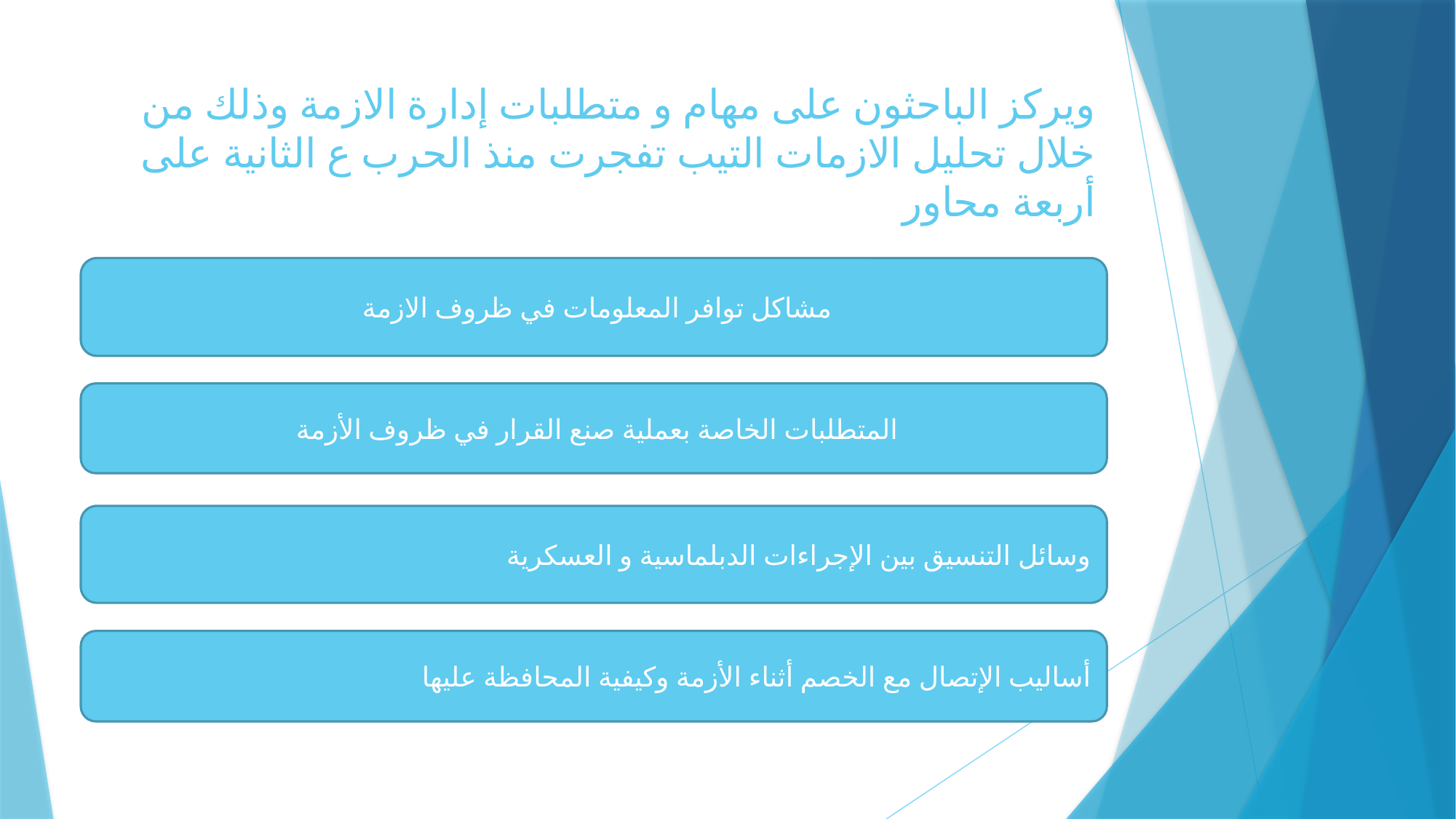

# ويركز الباحثون على مهام و متطلبات إدارة الازمة وذلك من خلال تحليل الازمات التيب تفجرت منذ الحرب ع الثانية على أربعة محاور

مشاكل توافر المعلومات في ظروف الازمة
المتطلبات الخاصة بعملية صنع القرار في ظروف الأزمة
وسائل التنسيق بين الإجراءات الدبلماسية و العسكرية
أساليب الإتصال مع الخصم أثناء الأزمة وكيفية المحافظة عليها